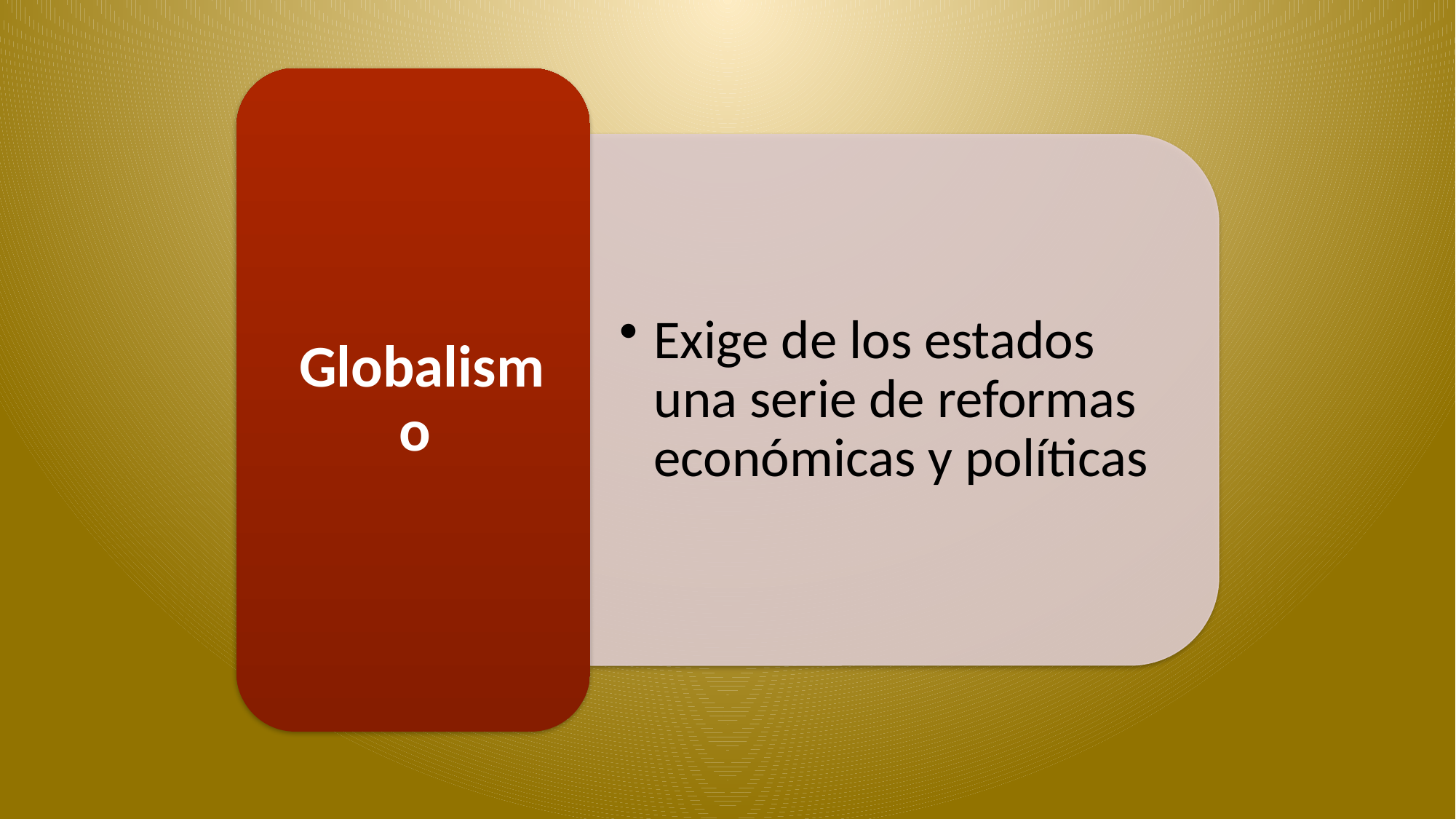

Exige de los estados una serie de reformas económicas y políticas
Globalismo